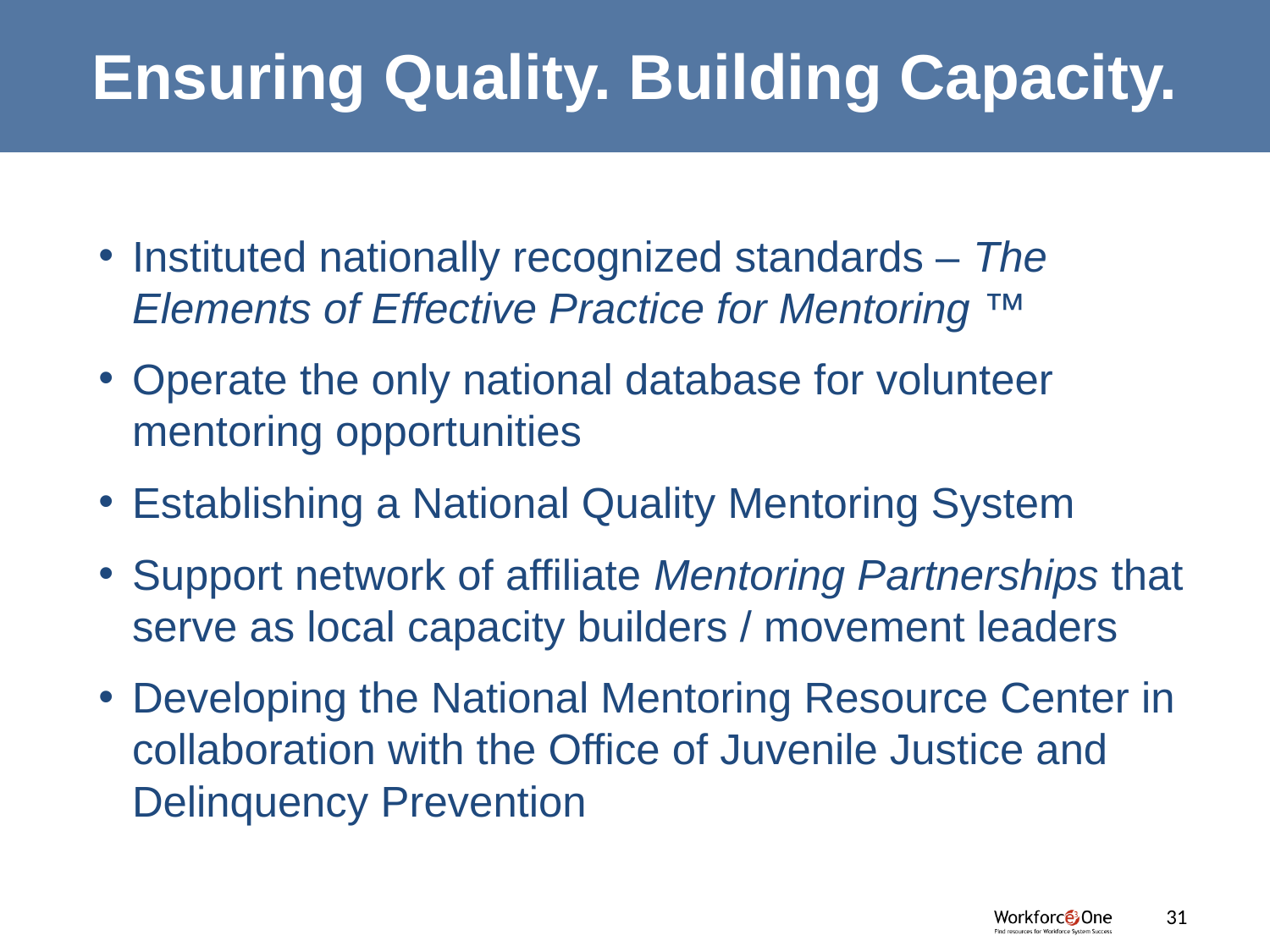

# Ensuring Quality. Building Capacity.
Instituted nationally recognized standards – The Elements of Effective Practice for Mentoring ™
Operate the only national database for volunteer mentoring opportunities
Establishing a National Quality Mentoring System
Support network of affiliate Mentoring Partnerships that serve as local capacity builders / movement leaders
Developing the National Mentoring Resource Center in collaboration with the Office of Juvenile Justice and Delinquency Prevention

31